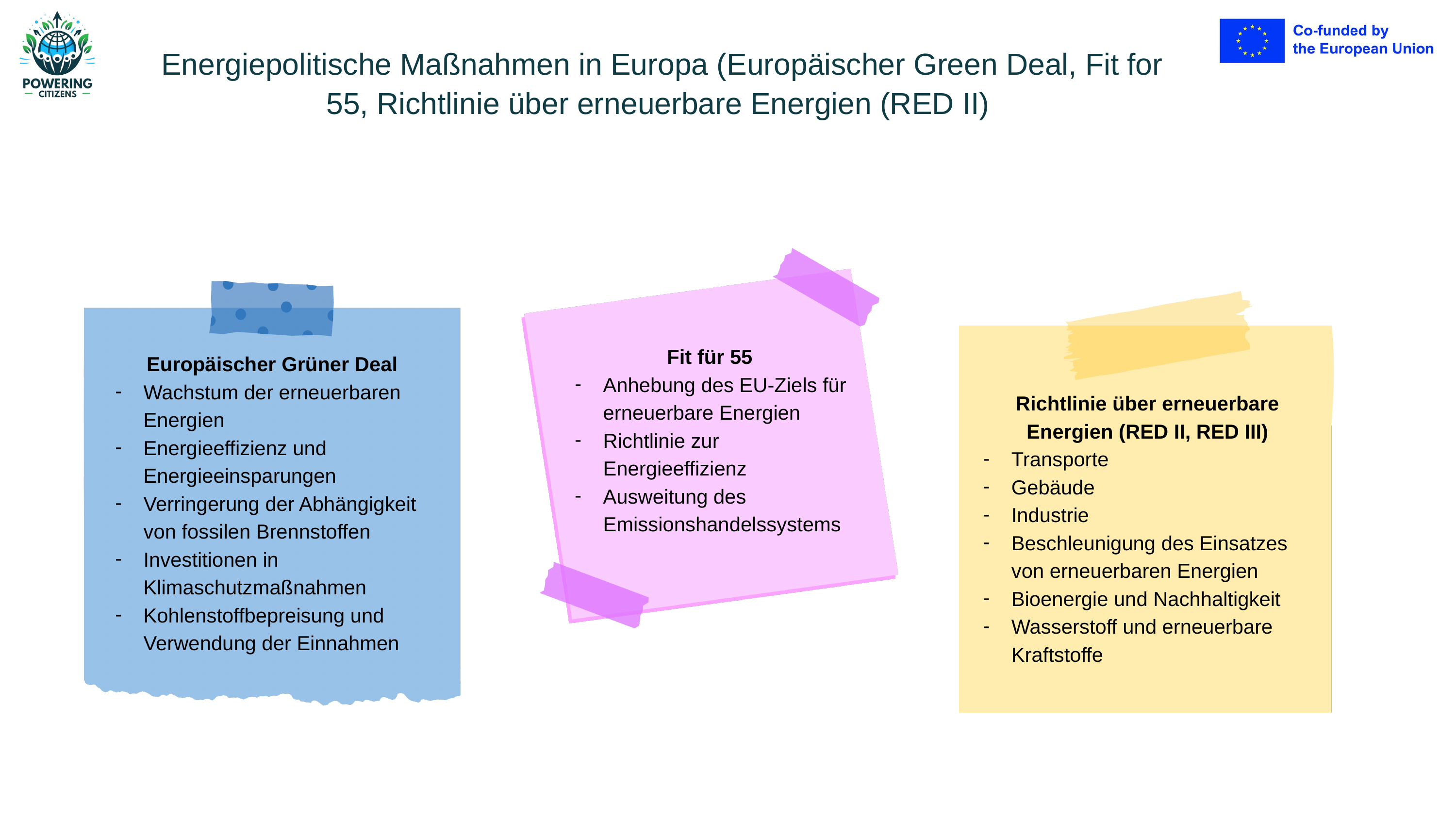

Energiepolitische Maßnahmen in Europa (Europäischer Green Deal, Fit for 55, Richtlinie über erneuerbare Energien (RED II)

Richtlinie über erneuerbare Energien (RED II, RED III)
Transporte
Gebäude
Industrie
Beschleunigung des Einsatzes von erneuerbaren Energien
Bioenergie und Nachhaltigkeit
Wasserstoff und erneuerbare Kraftstoffe
Europäischer Grüner Deal
Wachstum der erneuerbaren Energien
Energieeffizienz und Energieeinsparungen
Verringerung der Abhängigkeit von fossilen Brennstoffen
Investitionen in Klimaschutzmaßnahmen
Kohlenstoffbepreisung und Verwendung der Einnahmen
Fit für 55
Anhebung des EU-Ziels für erneuerbare Energien
Richtlinie zur Energieeffizienz
Ausweitung des Emissionshandelssystems